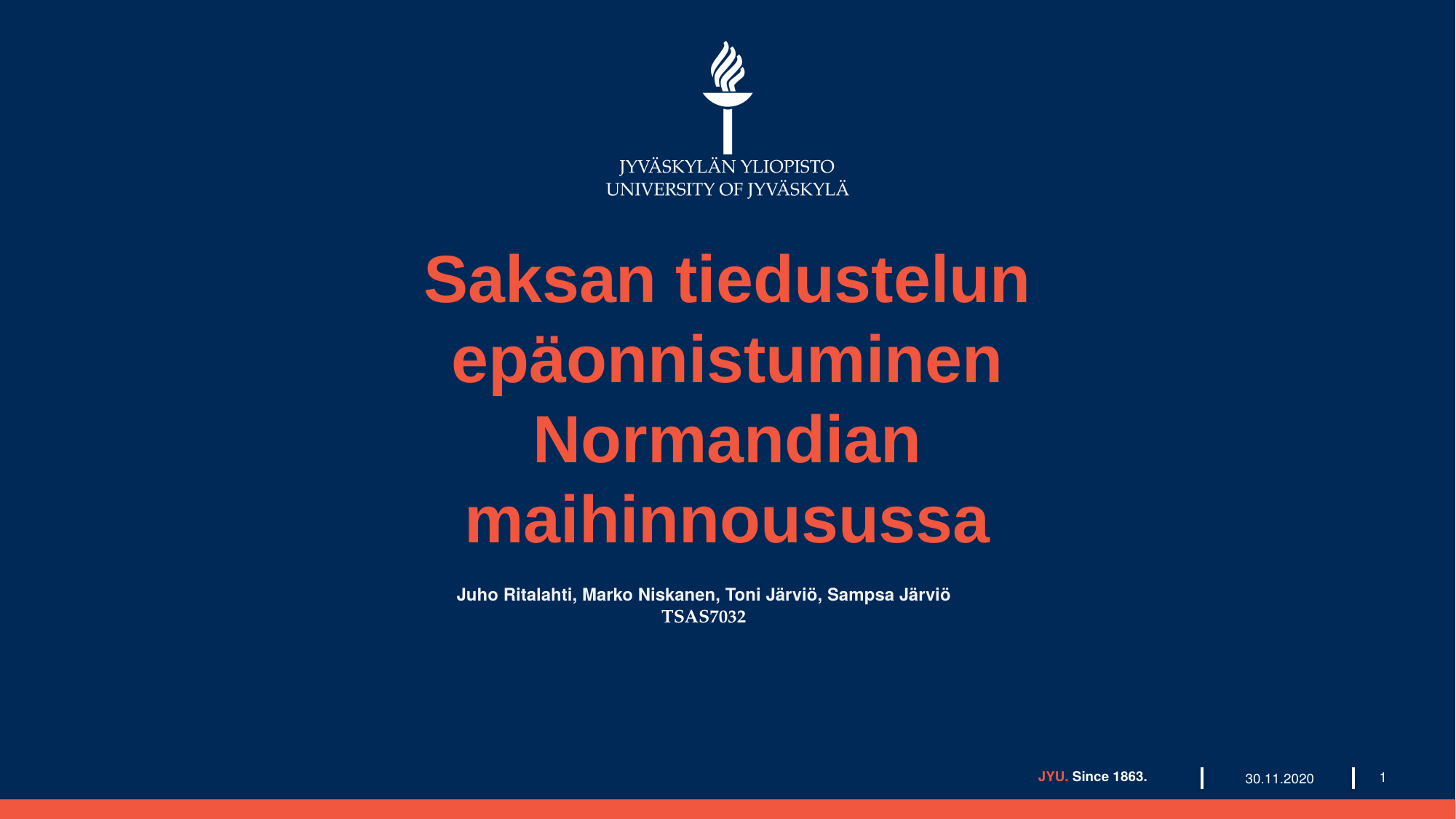

# Saksan tiedustelun epäonnistuminen Normandian maihinnousussa
Juho Ritalahti, Marko Niskanen, Toni Järviö, Sampsa Järviö
TSAS7032

JYU. Since 1863.
30.11.2020
1